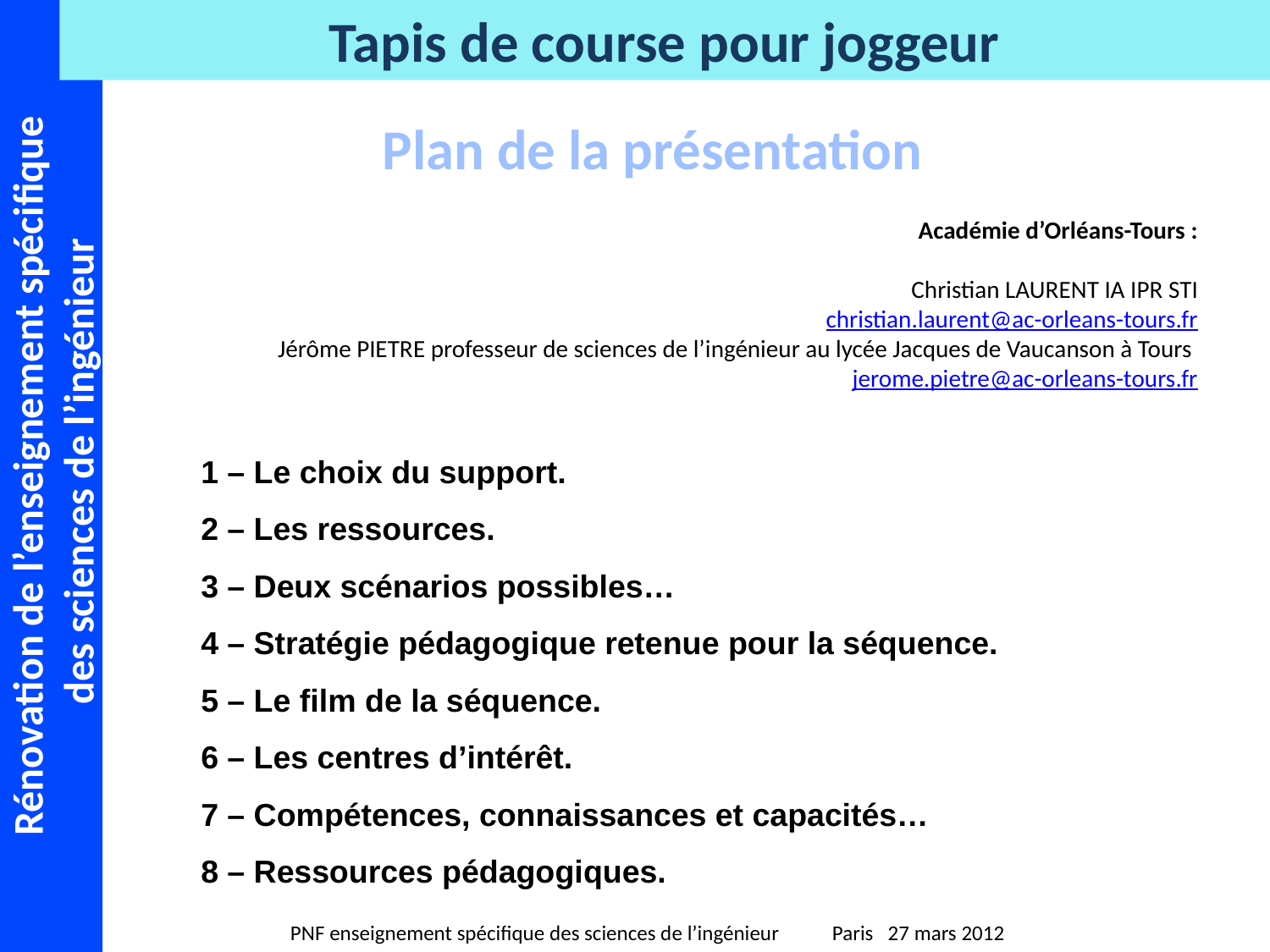

Plan de la présentation
Académie d’Orléans-Tours :

Christian LAURENT IA IPR STI
christian.laurent@ac-orleans-tours.fr
Jérôme PIETRE professeur de sciences de l’ingénieur au lycée Jacques de Vaucanson à Tours jerome.pietre@ac-orleans-tours.fr

1 – Le choix du support.
2 – Les ressources.
3 – Deux scénarios possibles…
4 – Stratégie pédagogique retenue pour la séquence.
5 – Le film de la séquence.
6 – Les centres d’intérêt.
7 – Compétences, connaissances et capacités…
8 – Ressources pédagogiques.